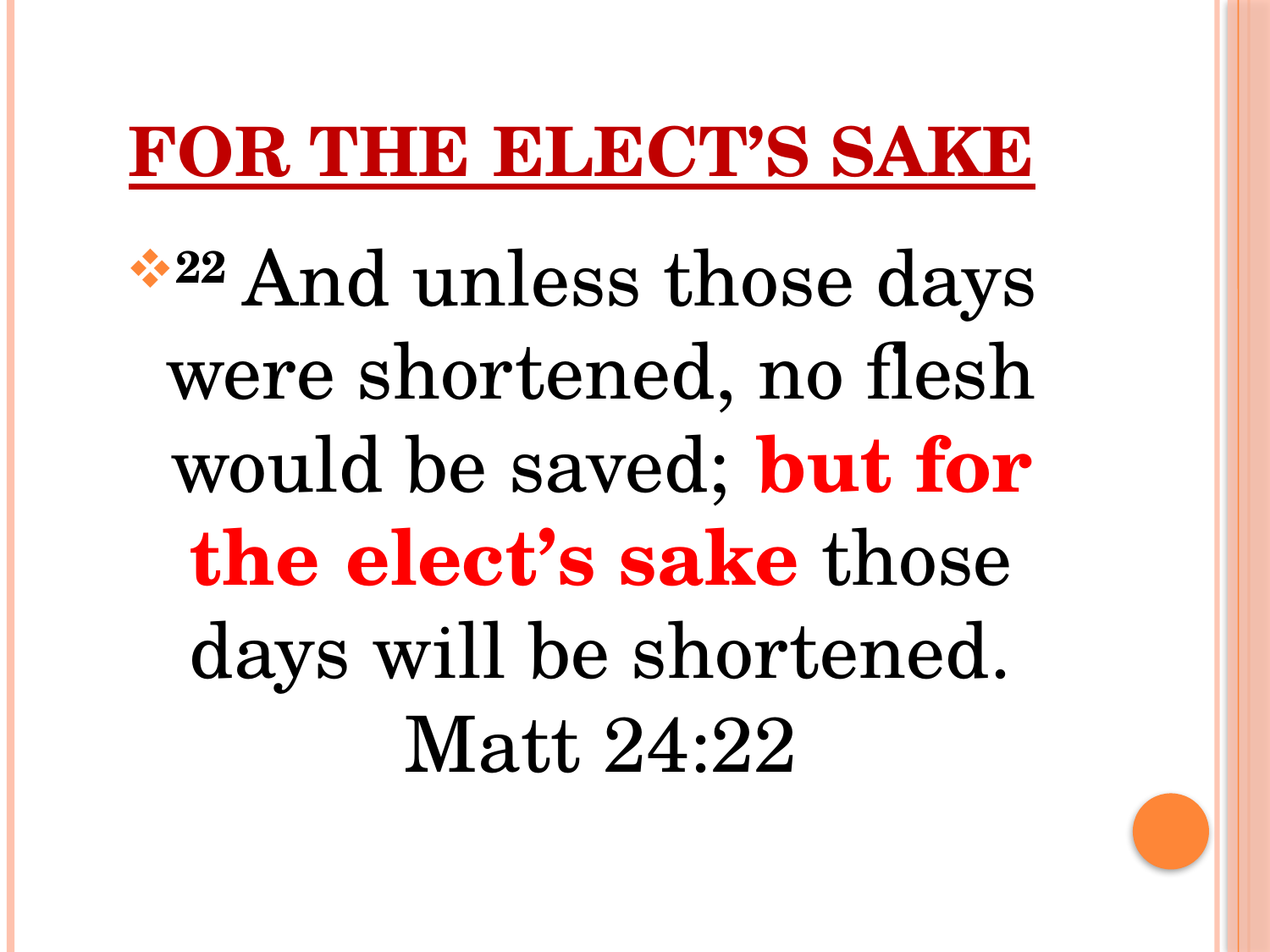

# for the elect’s sake
22 And unless those days were shortened, no flesh would be saved; but for the elect’s sake those days will be shortened. Matt 24:22